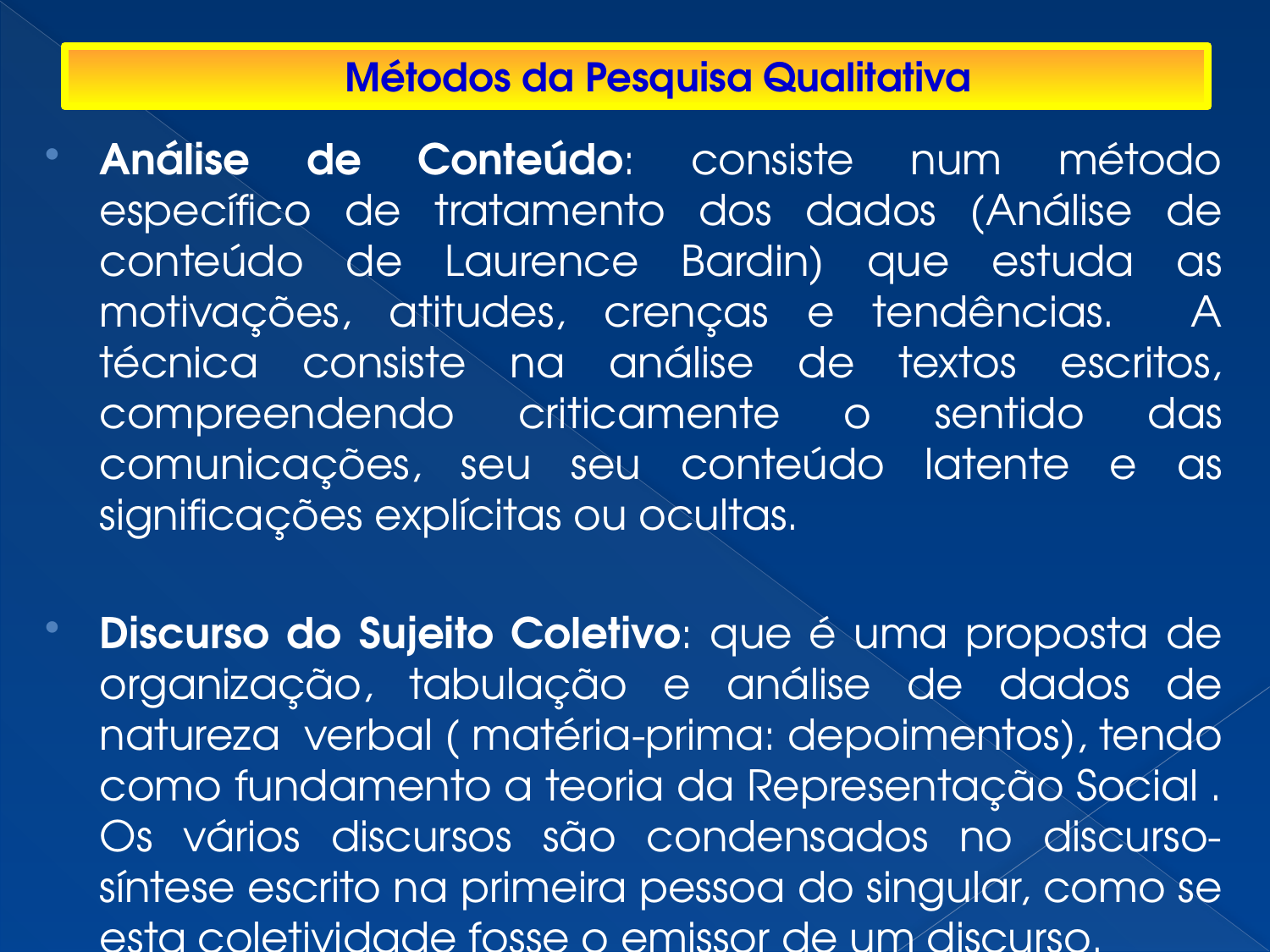

Métodos da Pesquisa Qualitativa

Análise de Conteúdo: consiste num método específico de tratamento dos dados (Análise de conteúdo de Laurence Bardin) que estuda as motivações, atitudes, crenças e tendências.  A técnica consiste na análise de textos escritos, compreendendo criticamente o sentido das comunicações, seu seu conteúdo latente e as significações explícitas ou ocultas.

Discurso do Sujeito Coletivo: que é uma proposta de organização, tabulação e análise de dados de natureza  verbal ( matéria-prima: depoimentos), tendo como fundamento a teoria da Representação Social . Os vários discursos são condensados no discurso-síntese escrito na primeira pessoa do singular, como se esta coletividade fosse o emissor de um discurso.